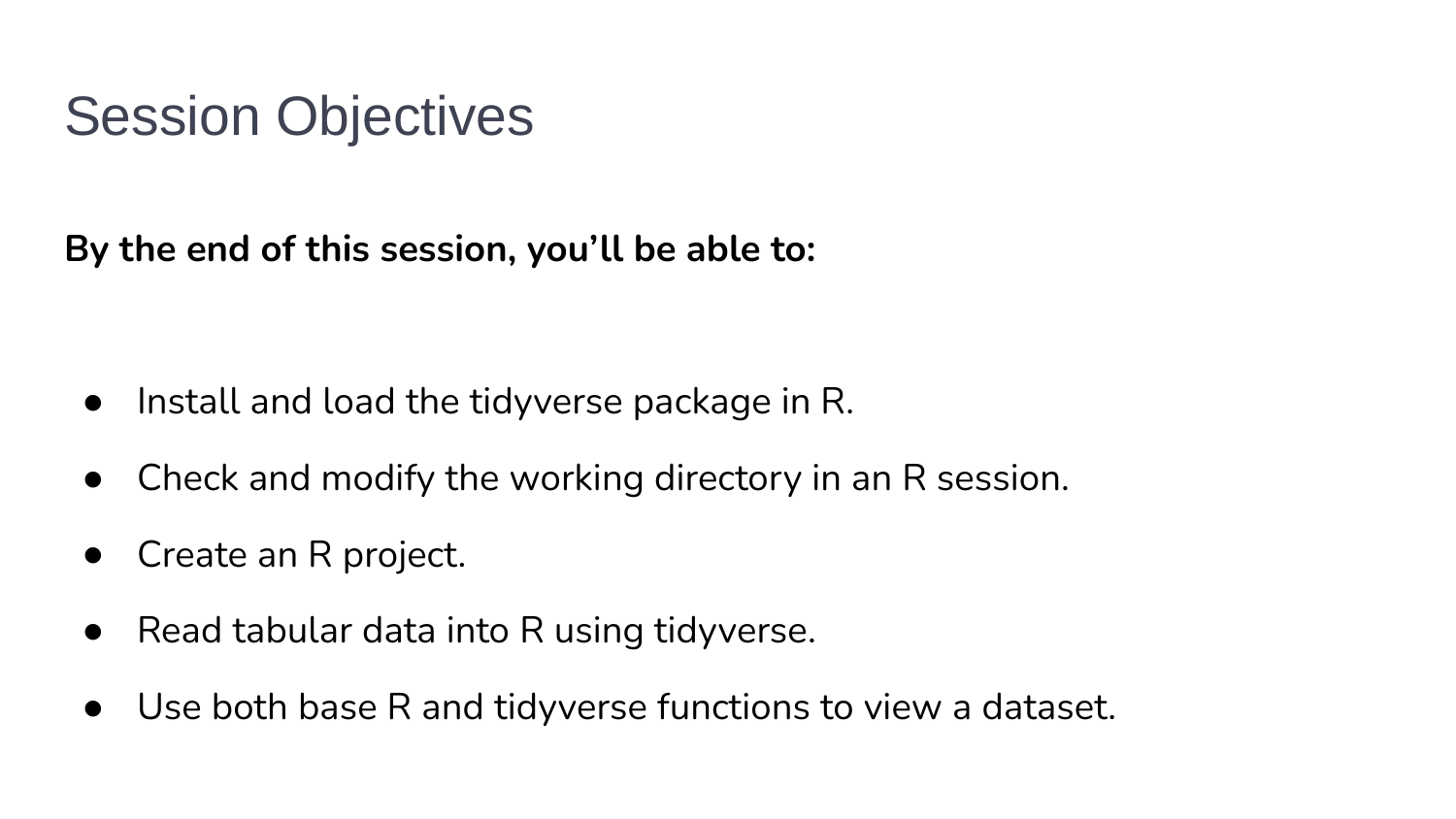

# Session Objectives
By the end of this session, you’ll be able to:

Install and load the tidyverse package in R.
Check and modify the working directory in an R session.
Create an R project.
Read tabular data into R using tidyverse.
Use both base R and tidyverse functions to view a dataset.